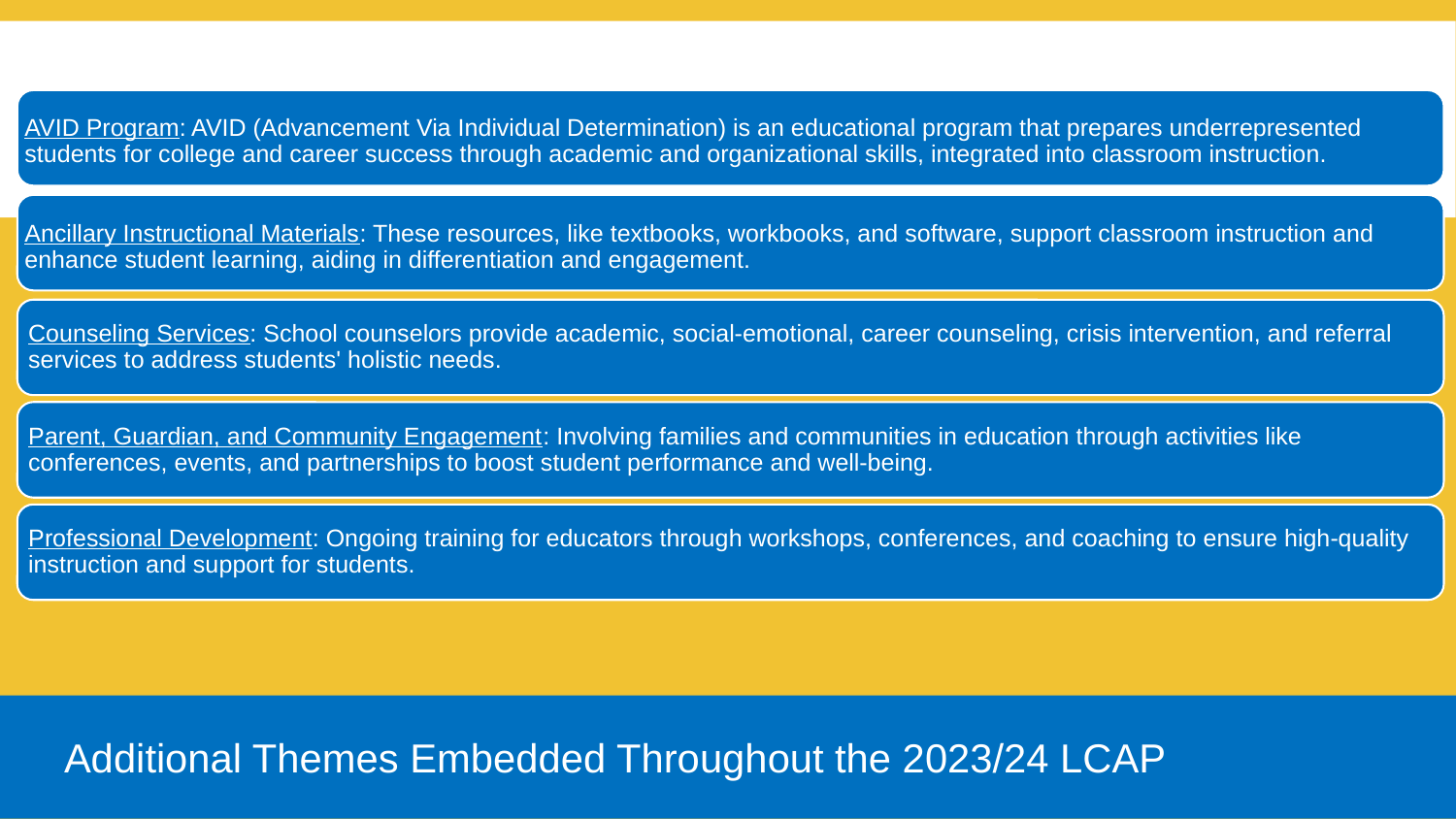

AVID Program: AVID (Advancement Via Individual Determination) is an educational program that prepares underrepresented students for college and career success through academic and organizational skills, integrated into classroom instruction.

Ancillary Instructional Materials: These resources, like textbooks, workbooks, and software, support classroom instruction and enhance student learning, aiding in differentiation and engagement.

Counseling Services: School counselors provide academic, social-emotional, career counseling, crisis intervention, and referral services to address students' holistic needs.

Parent, Guardian, and Community Engagement: Involving families and communities in education through activities like conferences, events, and partnerships to boost student performance and well-being.

Professional Development: Ongoing training for educators through workshops, conferences, and coaching to ensure high-quality instruction and support for students.
Additional Themes Embedded Throughout the 2023/24 LCAP